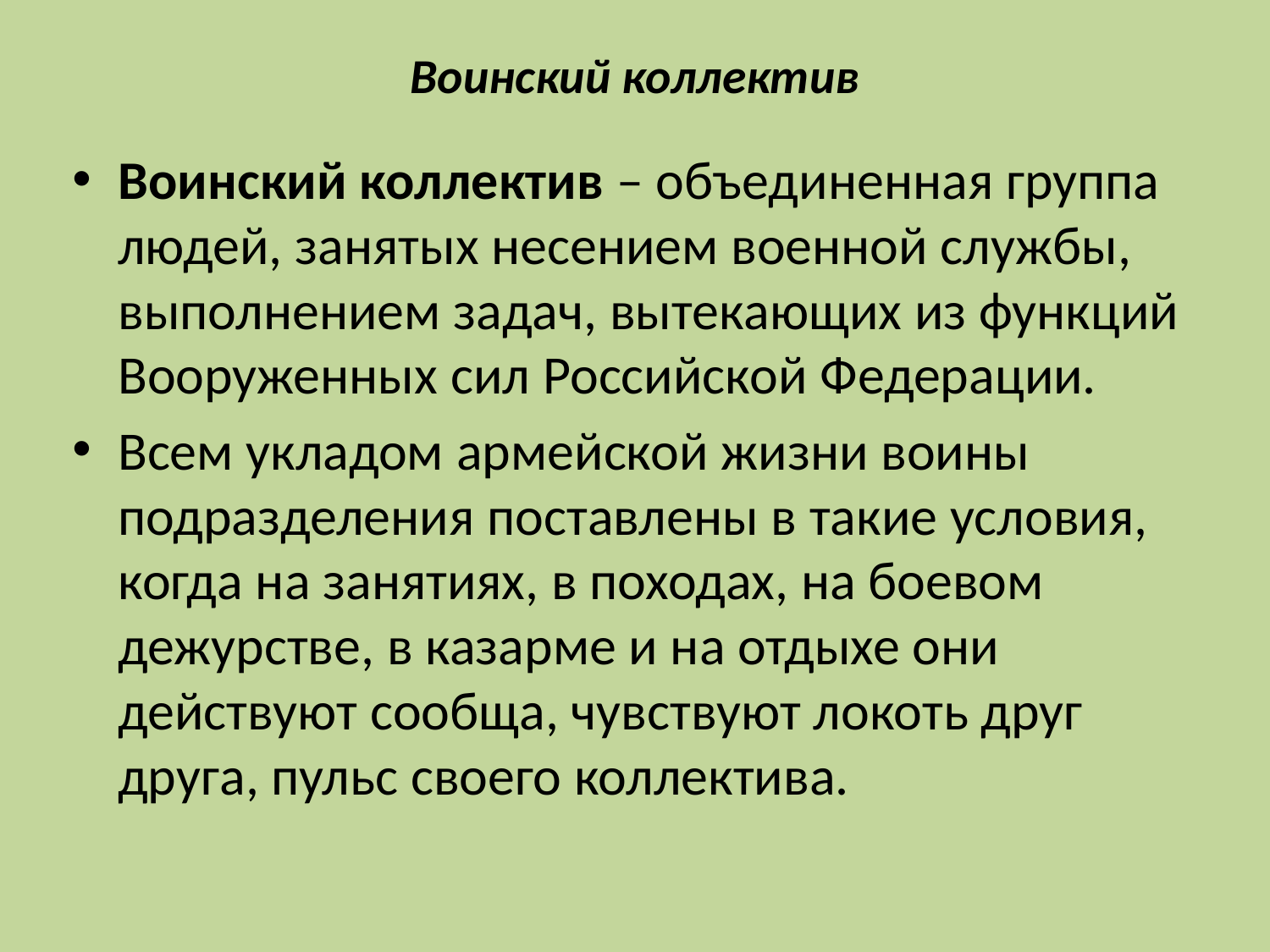

# Воинский коллектив
Воинский коллектив – объединенная группа людей, занятых несением военной службы, выполнением задач, вытекающих из функций Вооруженных сил Российской Федерации.
Всем укладом армейской жизни воины подразделения поставлены в такие условия, когда на занятиях, в походах, на боевом дежурстве, в казарме и на отдыхе они действуют сообща, чувствуют локоть друг друга, пульс своего коллектива.